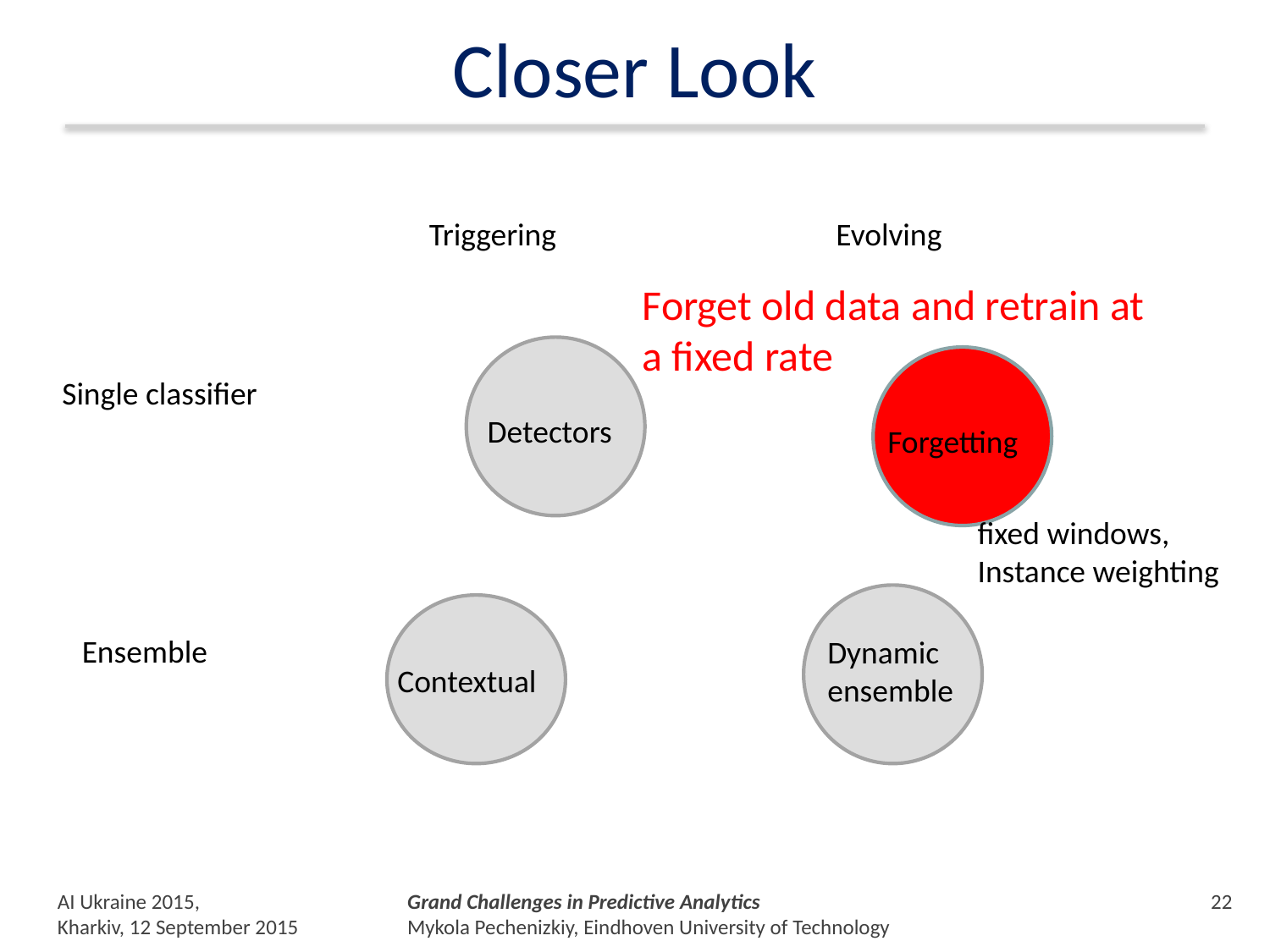

# Closer Look
Triggering
Evolving
Forget old data and retrain at a fixed rate

Single classifier
Detectors
Forgetting
fixed windows,
Instance weighting

Ensemble
Dynamic ensemble
Contextual
AI Ukraine 2015,
Kharkiv, 12 September 2015
Grand Challenges in Predictive Analytics
Mykola Pechenizkiy, Eindhoven University of Technology
22